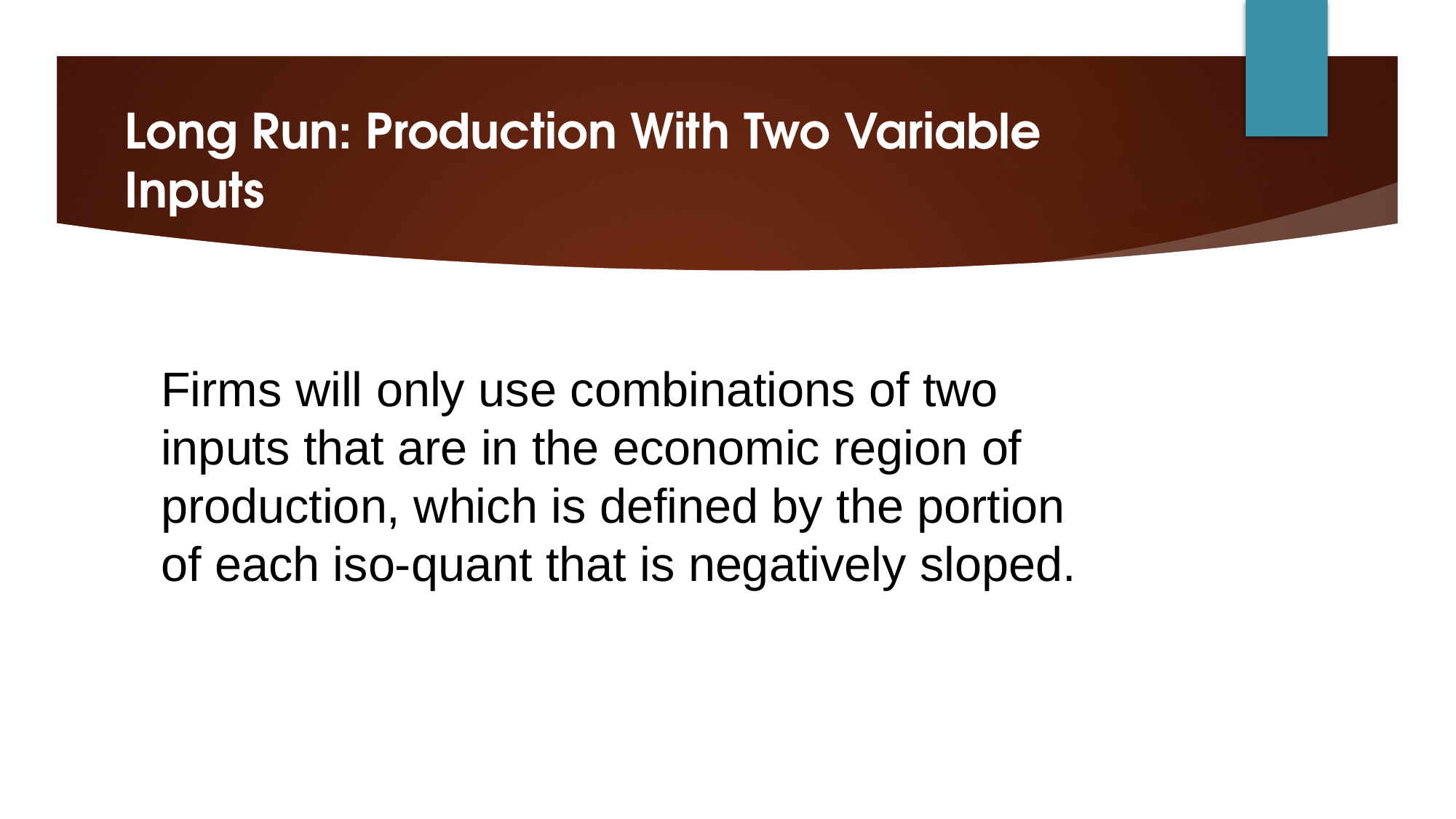

# Long Run: Production With Two Variable Inputs
Firms will only use combinations of two inputs that are in the economic region of production, which is defined by the portion of each iso-quant that is negatively sloped.